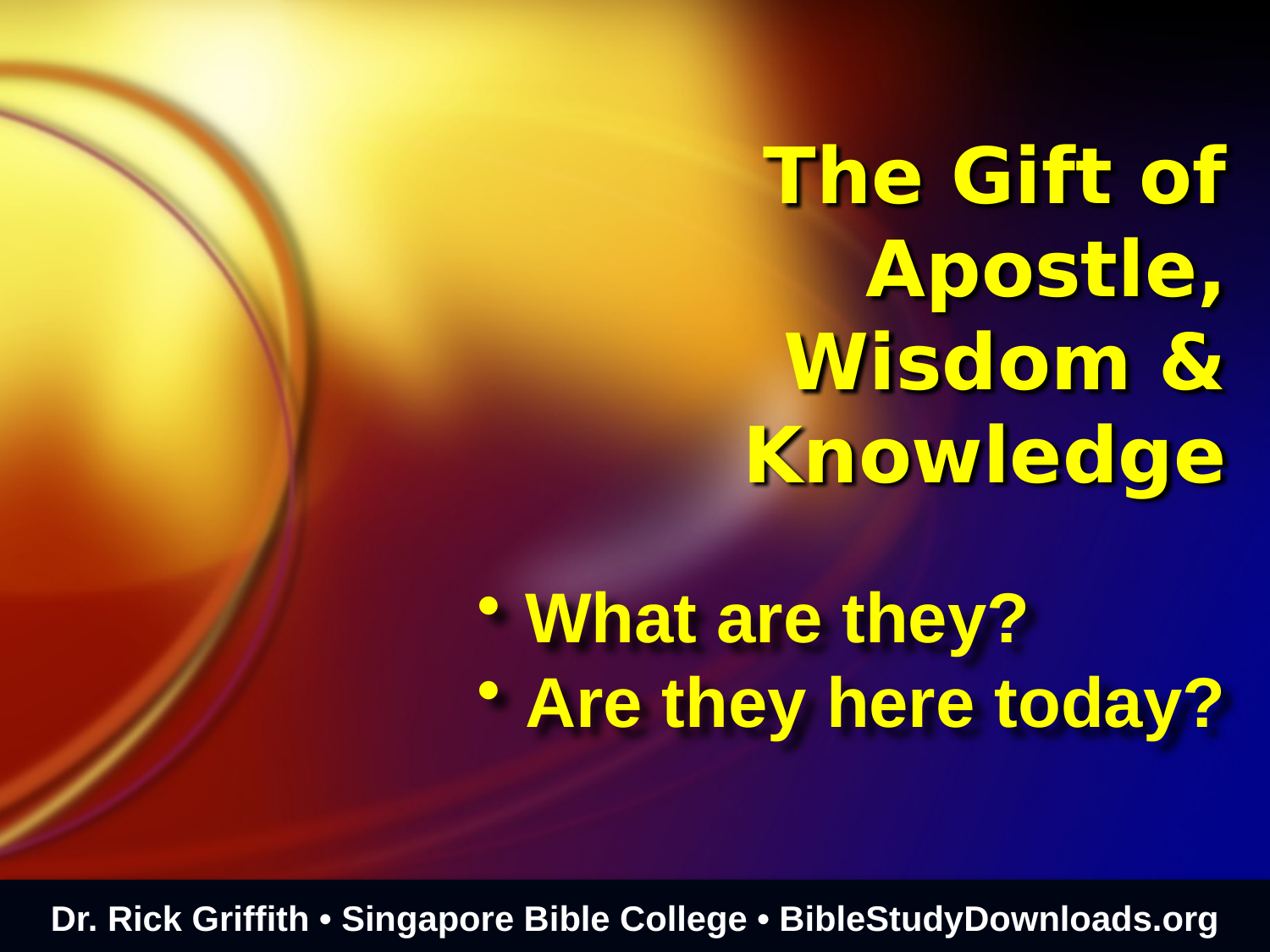

The Gift of Apostle, Wisdom & Knowledge
What are they?
Are they here today?
Dr. Rick Griffith • Singapore Bible College • BibleStudyDownloads.org